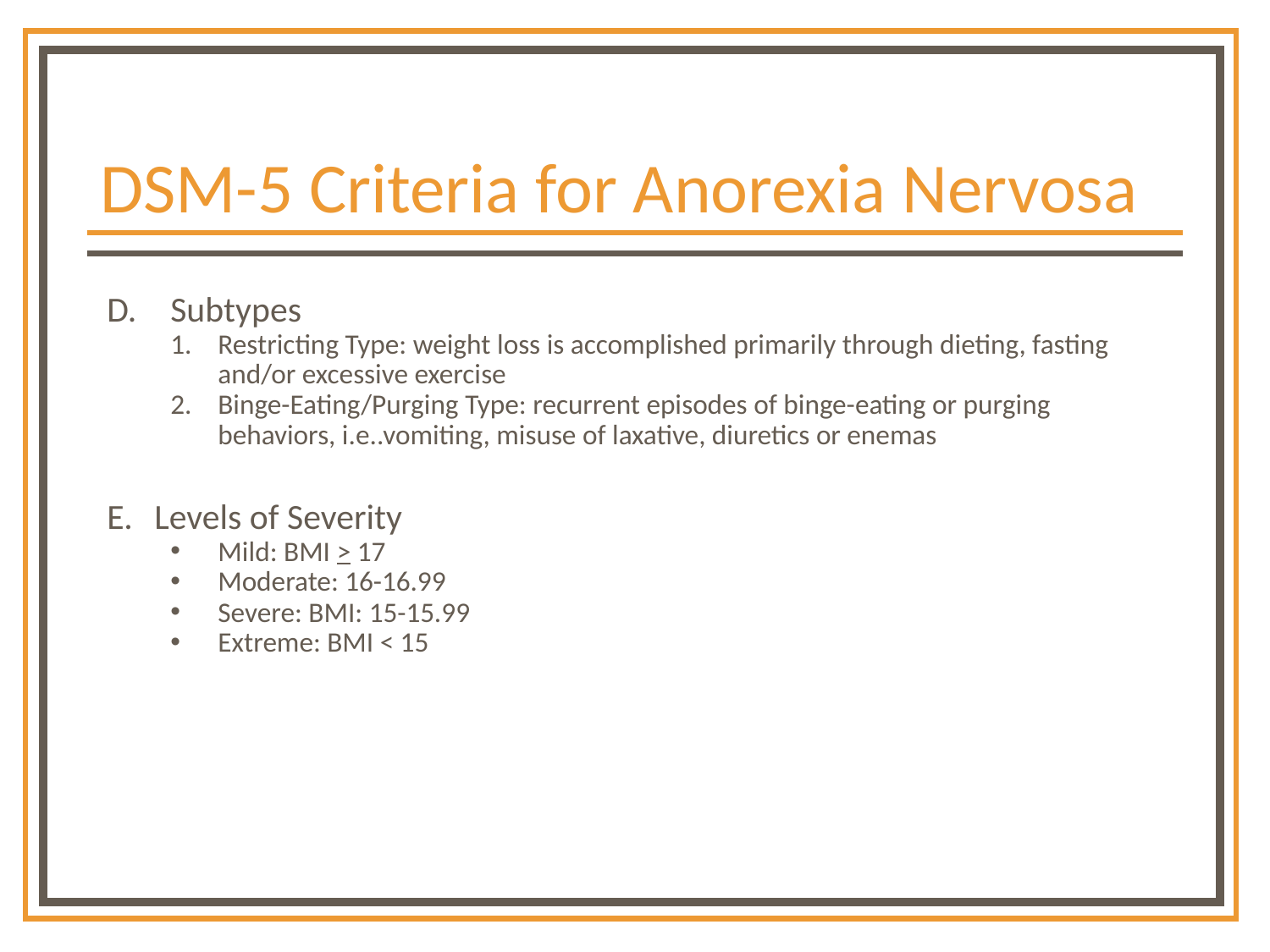

# DSM-5 Criteria for Anorexia Nervosa
Subtypes
Restricting Type: weight loss is accomplished primarily through dieting, fasting and/or excessive exercise
Binge-Eating/Purging Type: recurrent episodes of binge-eating or purging behaviors, i.e..vomiting, misuse of laxative, diuretics or enemas

Levels of Severity
Mild: BMI > 17
Moderate: 16-16.99
Severe: BMI: 15-15.99
Extreme: BMI < 15